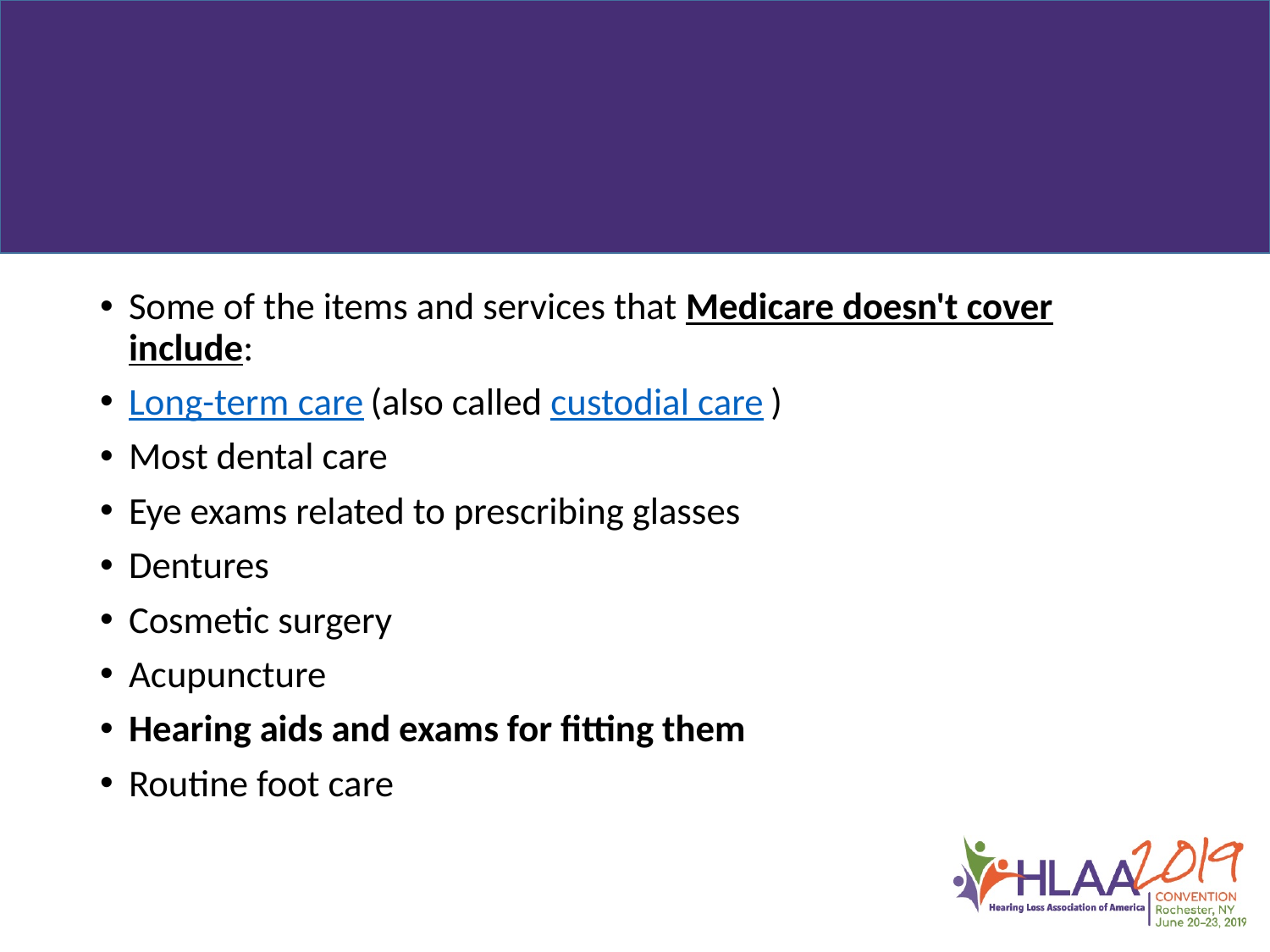

#
Some of the items and services that Medicare doesn't cover include:
Long-term care (also called custodial care )
Most dental care
Eye exams related to prescribing glasses
Dentures
Cosmetic surgery
Acupuncture
Hearing aids and exams for fitting them
Routine foot care